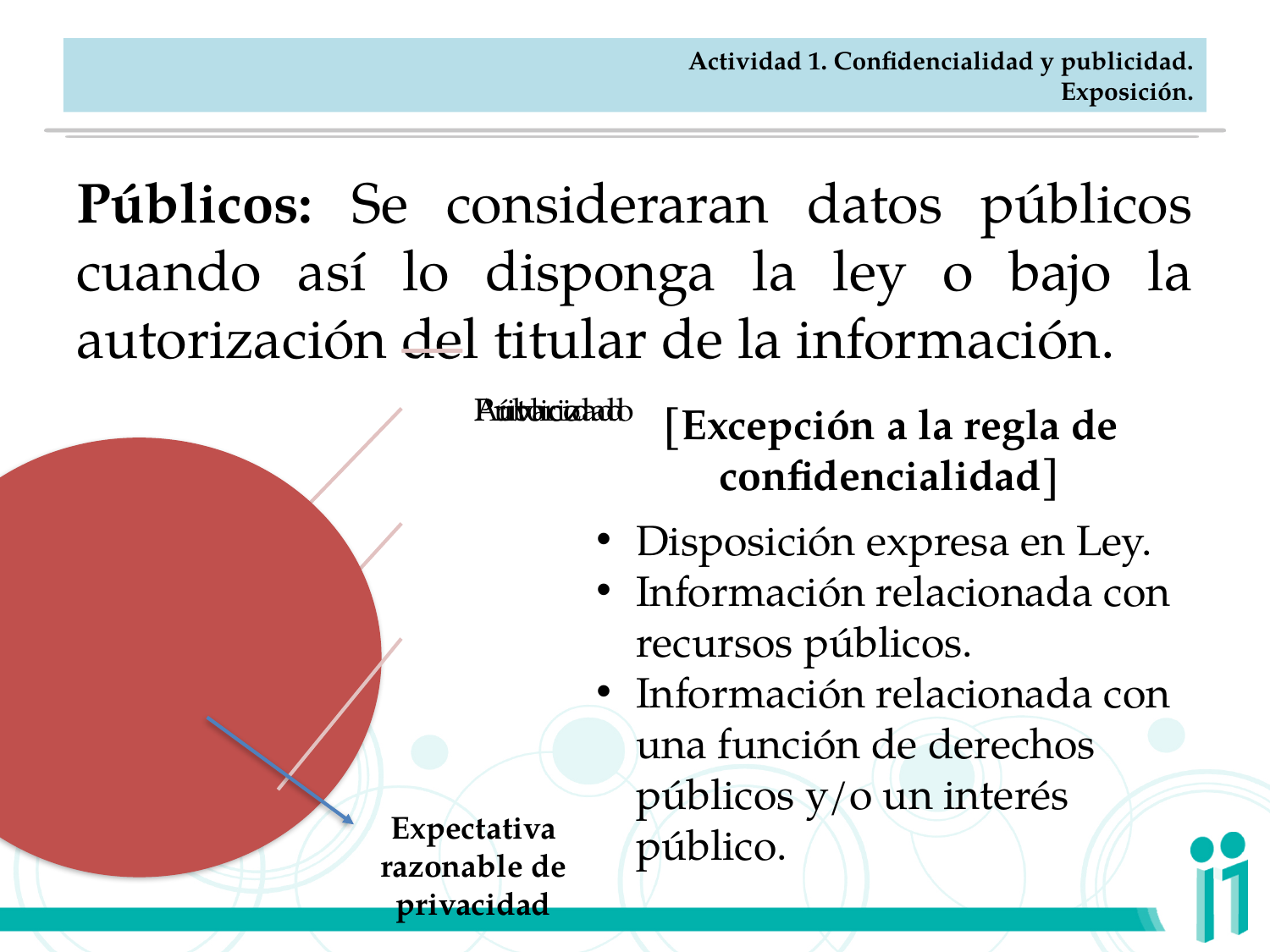

Actividad 1. Confidencialidad y publicidad.
Exposición.
Públicos: Se consideraran datos públicos cuando así lo disponga la ley o bajo la autorización del titular de la información.

Privacidad
Autorizado
Público
[Excepción a la regla de confidencialidad]
Disposición expresa en Ley.
Información relacionada con recursos públicos.
Información relacionada con una función de derechos públicos y/o un interés público.
Expectativa razonable de privacidad